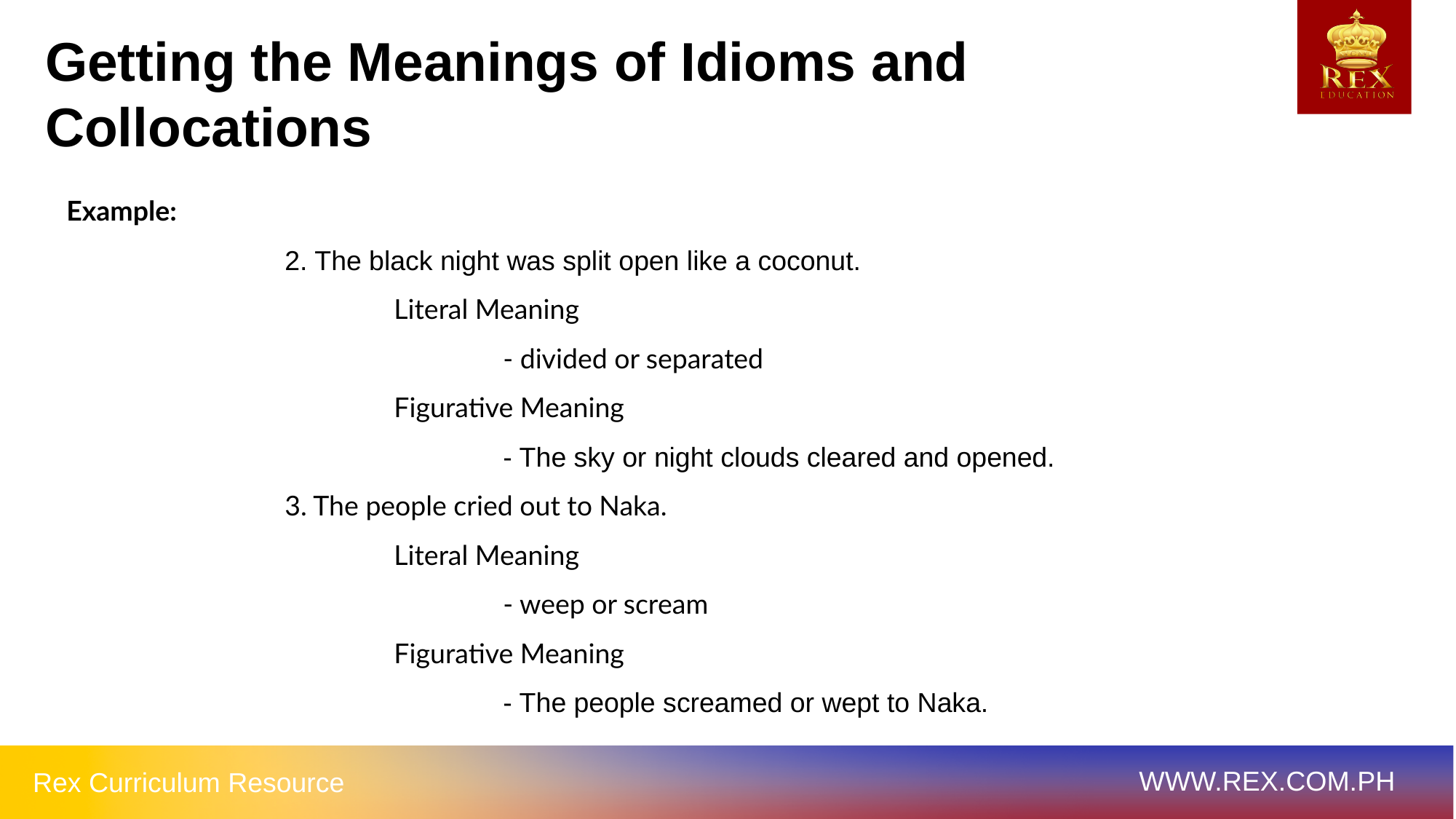

Getting the Meanings of Idioms and
Collocations
Example:
		2. The black night was split open like a coconut.
			Literal Meaning
				- divided or separated
			Figurative Meaning
				- The sky or night clouds cleared and opened.
		3. The people cried out to Naka.
			Literal Meaning
				- weep or scream
			Figurative Meaning
				- The people screamed or wept to Naka.